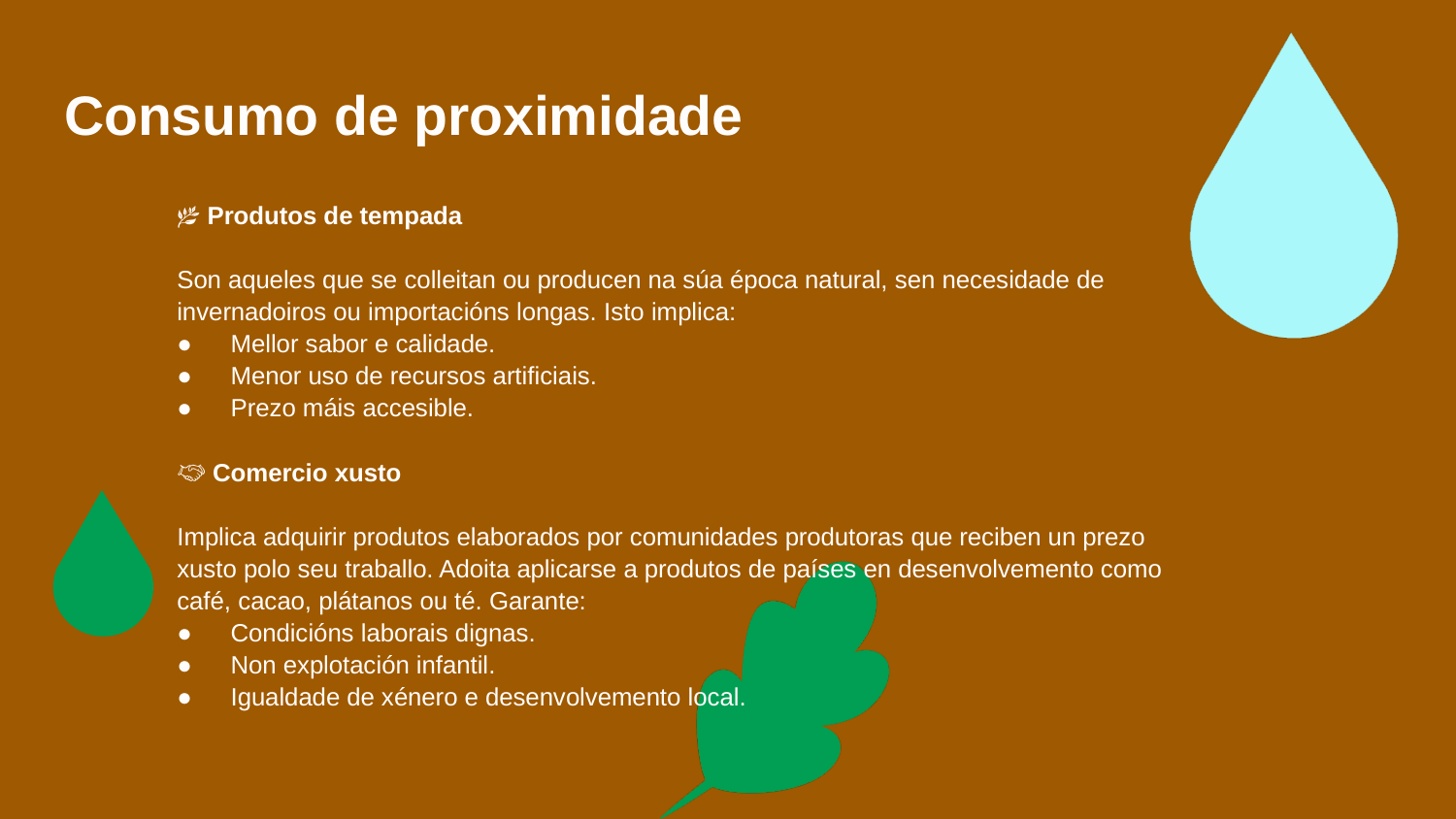

# Consumo de proximidade
🌿 Produtos de tempada

Son aqueles que se colleitan ou producen na súa época natural, sen necesidade de invernadoiros ou importacións longas. Isto implica:
Mellor sabor e calidade.
Menor uso de recursos artificiais.
Prezo máis accesible.

🤝 Comercio xusto

Implica adquirir produtos elaborados por comunidades produtoras que reciben un prezo xusto polo seu traballo. Adoita aplicarse a produtos de países en desenvolvemento como café, cacao, plátanos ou té. Garante:
Condicións laborais dignas.
Non explotación infantil.
Igualdade de xénero e desenvolvemento local.